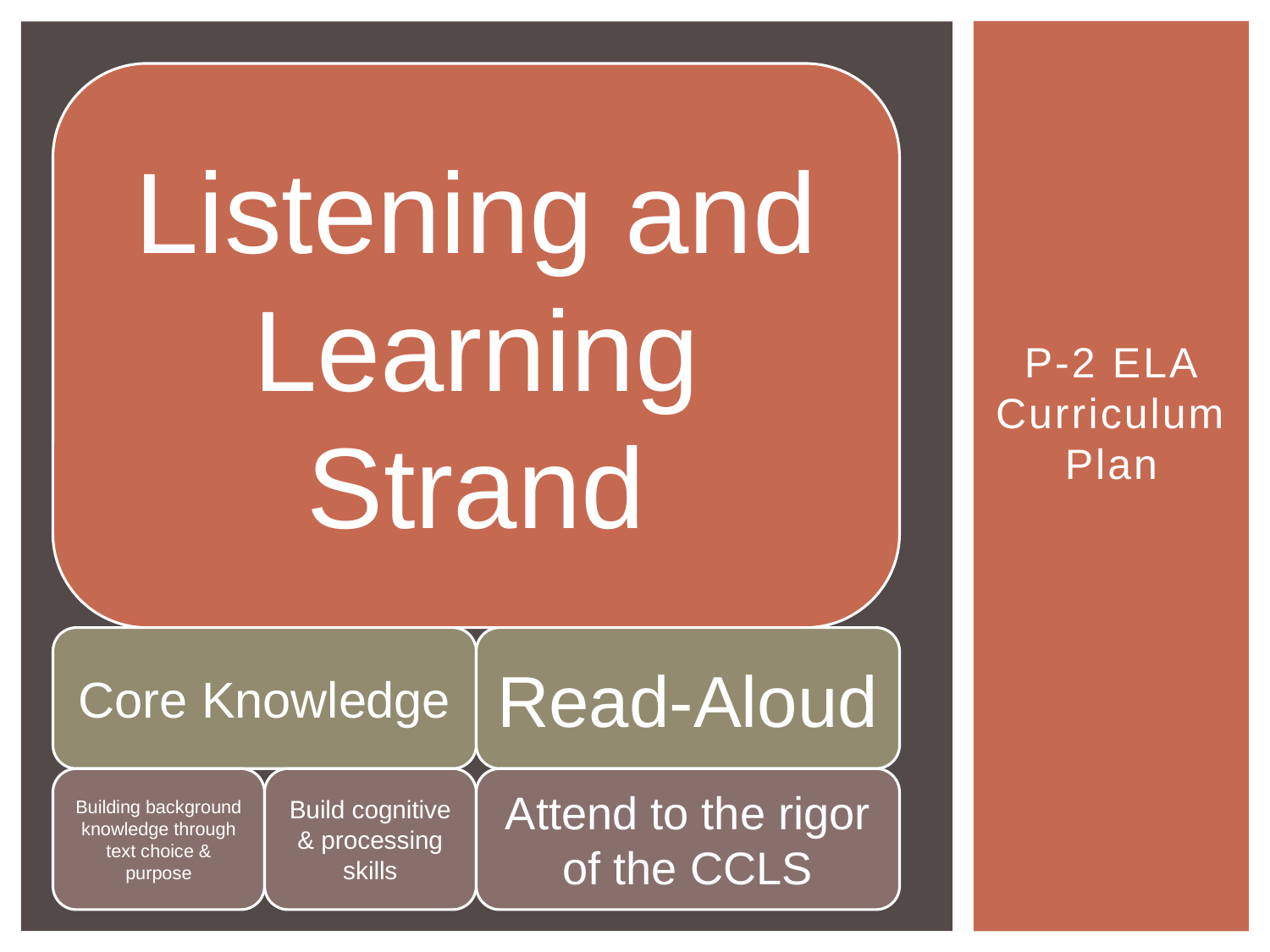

Listening and Learning Strand
Core Knowledge
Building background knowledge through text choice & purpose
Build cognitive & processing skills
Read-Aloud
Attend to the rigor of the CCLS
P-2 ELA Curriculum Plan